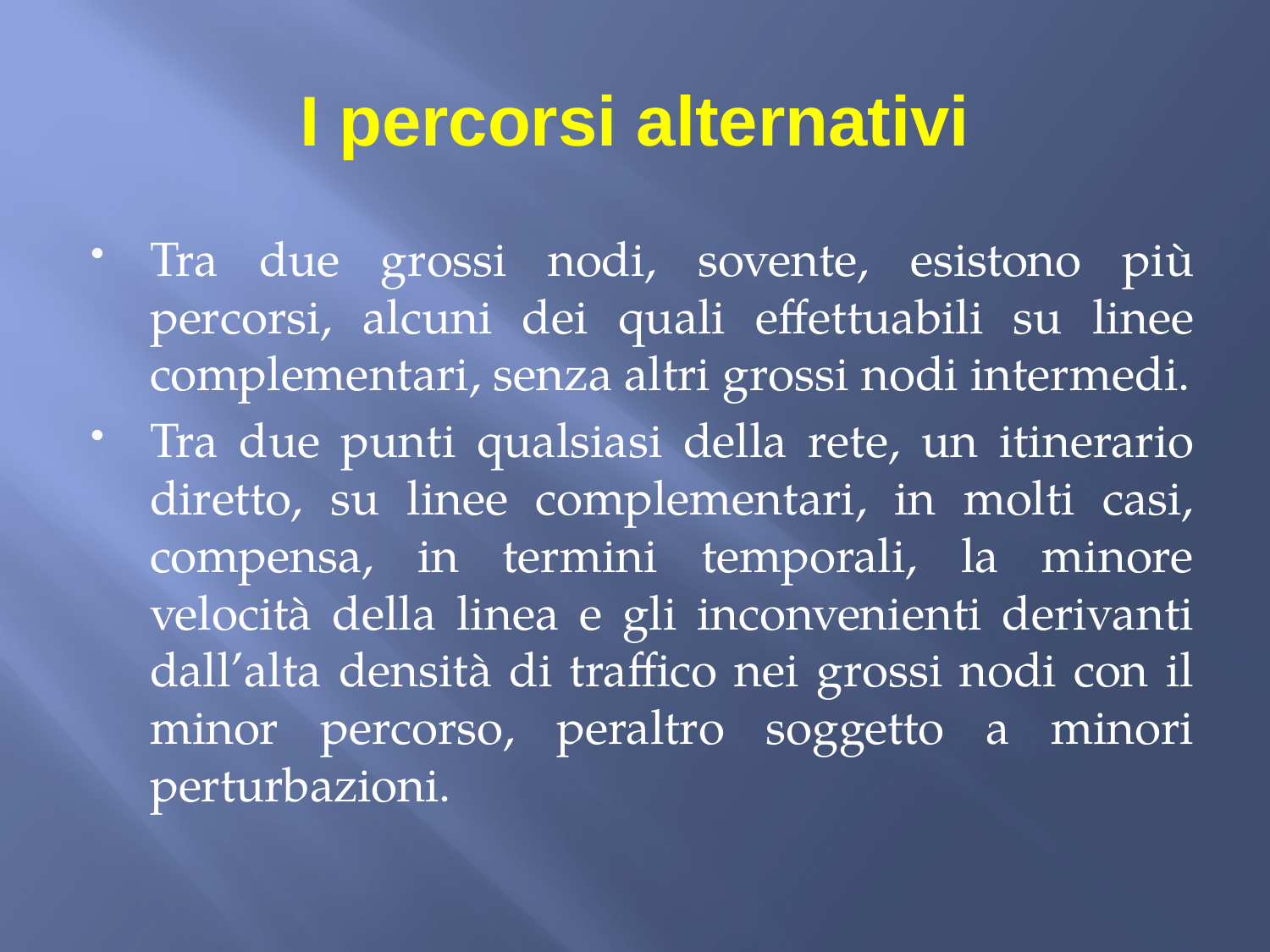

# I percorsi alternativi
Tra due grossi nodi, sovente, esistono più percorsi, alcuni dei quali effettuabili su linee complementari, senza altri grossi nodi intermedi.
Tra due punti qualsiasi della rete, un itinerario diretto, su linee complementari, in molti casi, compensa, in termini temporali, la minore velocità della linea e gli inconvenienti derivanti dall’alta densità di traffico nei grossi nodi con il minor percorso, peraltro soggetto a minori perturbazioni.